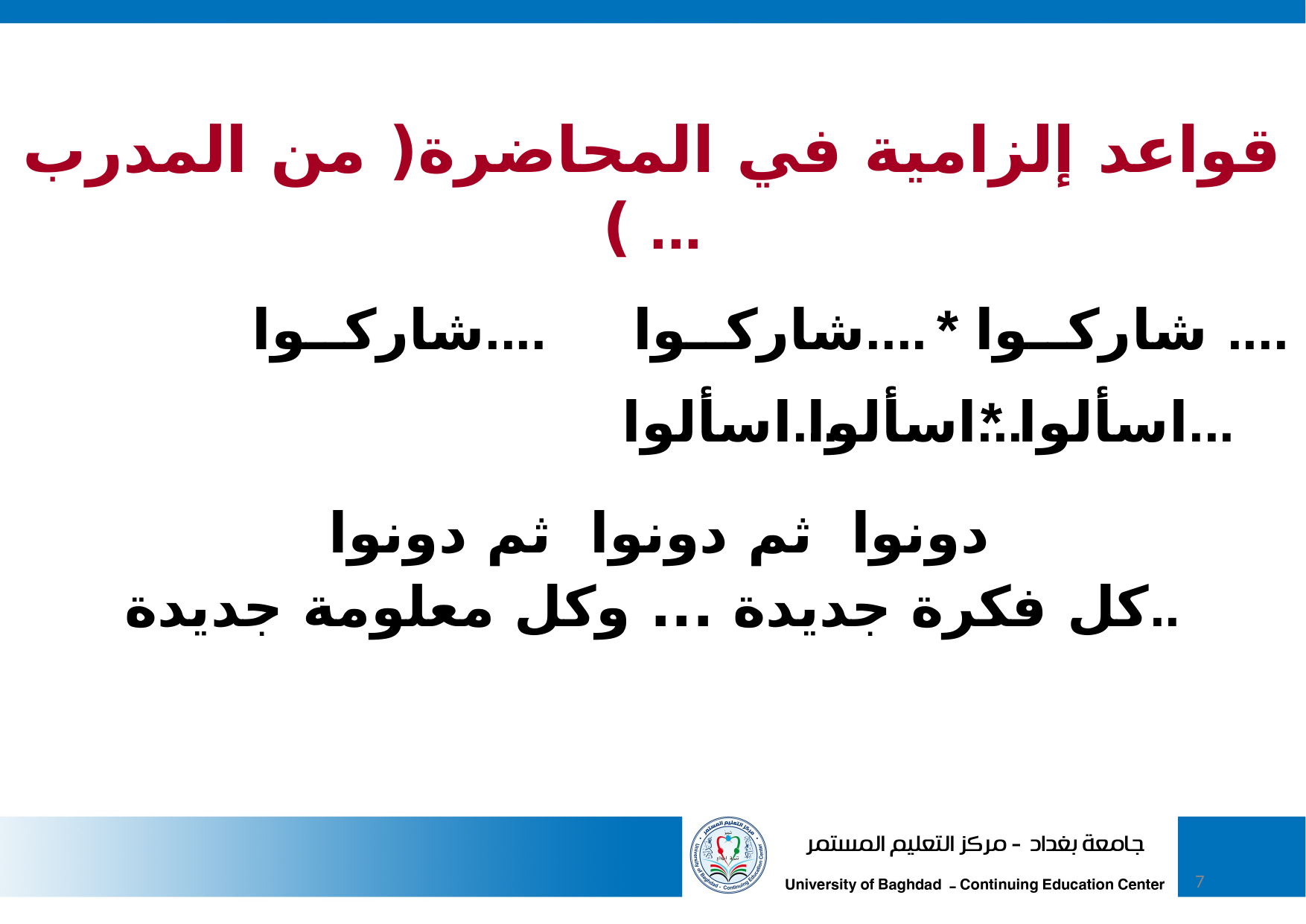

قواعد إلزامية في المحاضرة( من المدرب ) ...
شاركــوا....
شاركــوا....
* شاركــوا ....
اسألوا...
اسألوا...
* اسألوا...
دونوا  ثم دونوا  ثم دونوا
كل فكرة جديدة ... وكل معلومة جديدة..

7